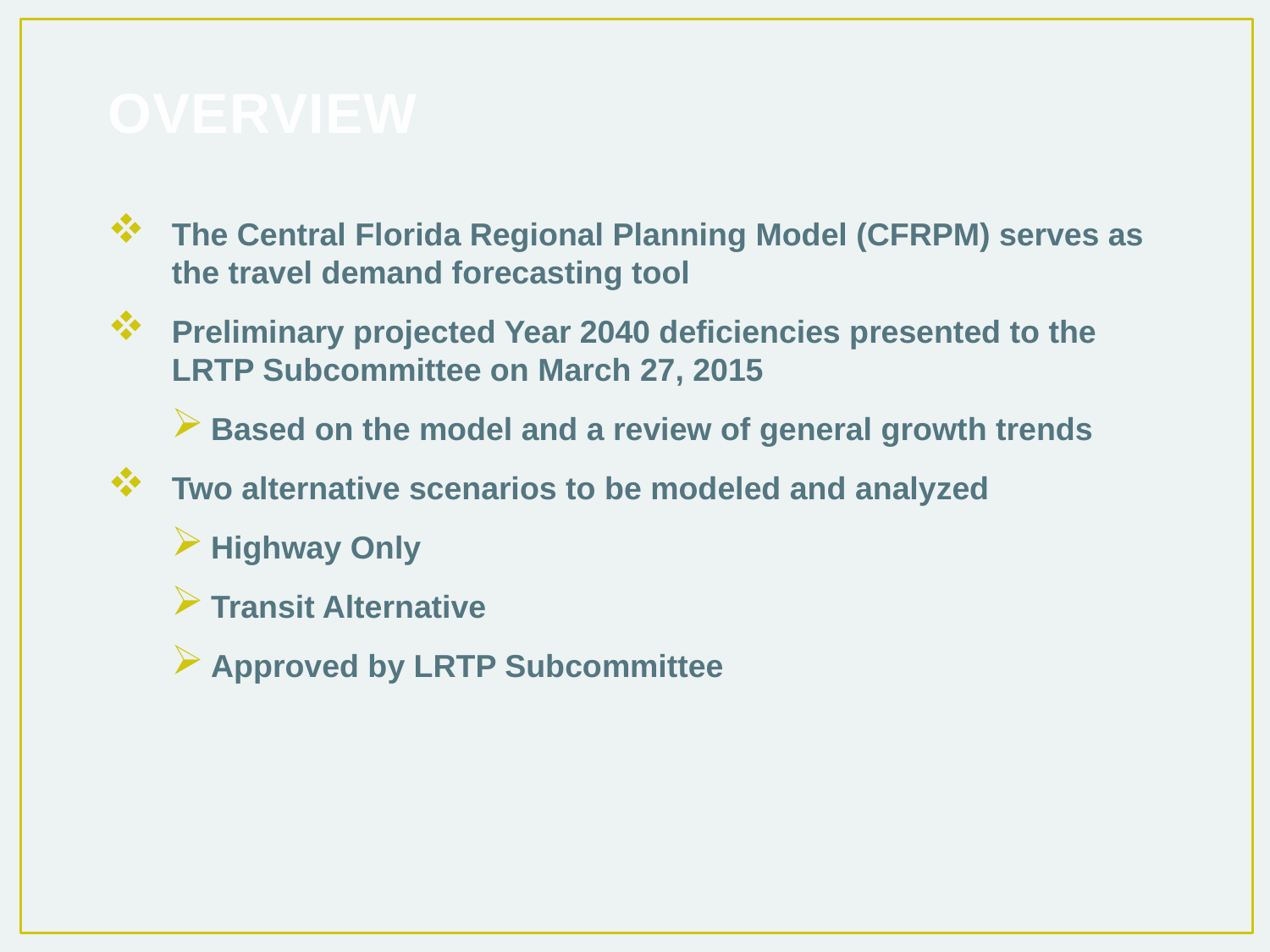

OVERVIEW
The Central Florida Regional Planning Model (CFRPM) serves as the travel demand forecasting tool
Preliminary projected Year 2040 deficiencies presented to the LRTP Subcommittee on March 27, 2015
Based on the model and a review of general growth trends
Two alternative scenarios to be modeled and analyzed
Highway Only
Transit Alternative
Approved by LRTP Subcommittee